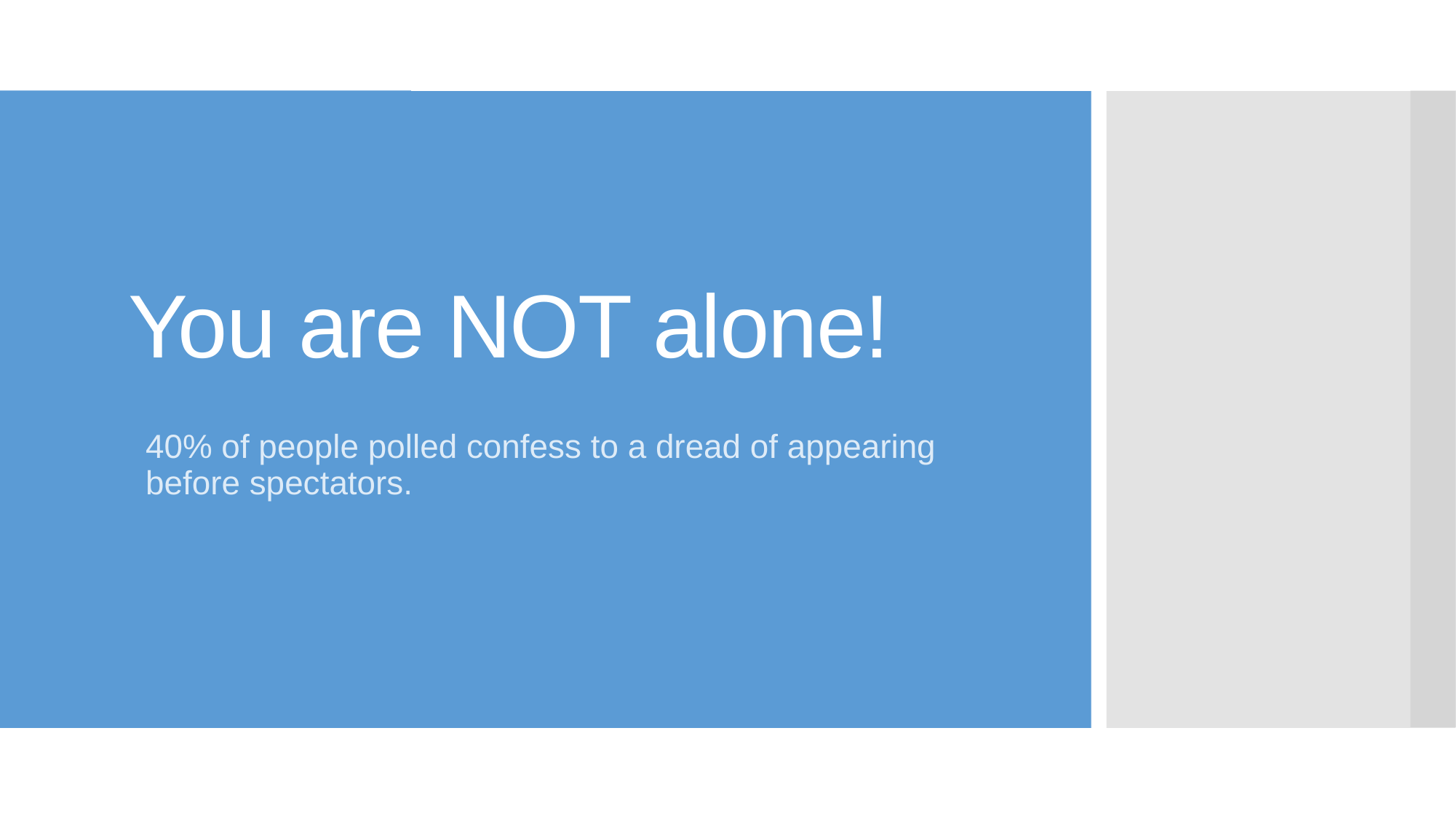

# You are NOT alone!
40% of people polled confess to a dread of appearing before spectators.